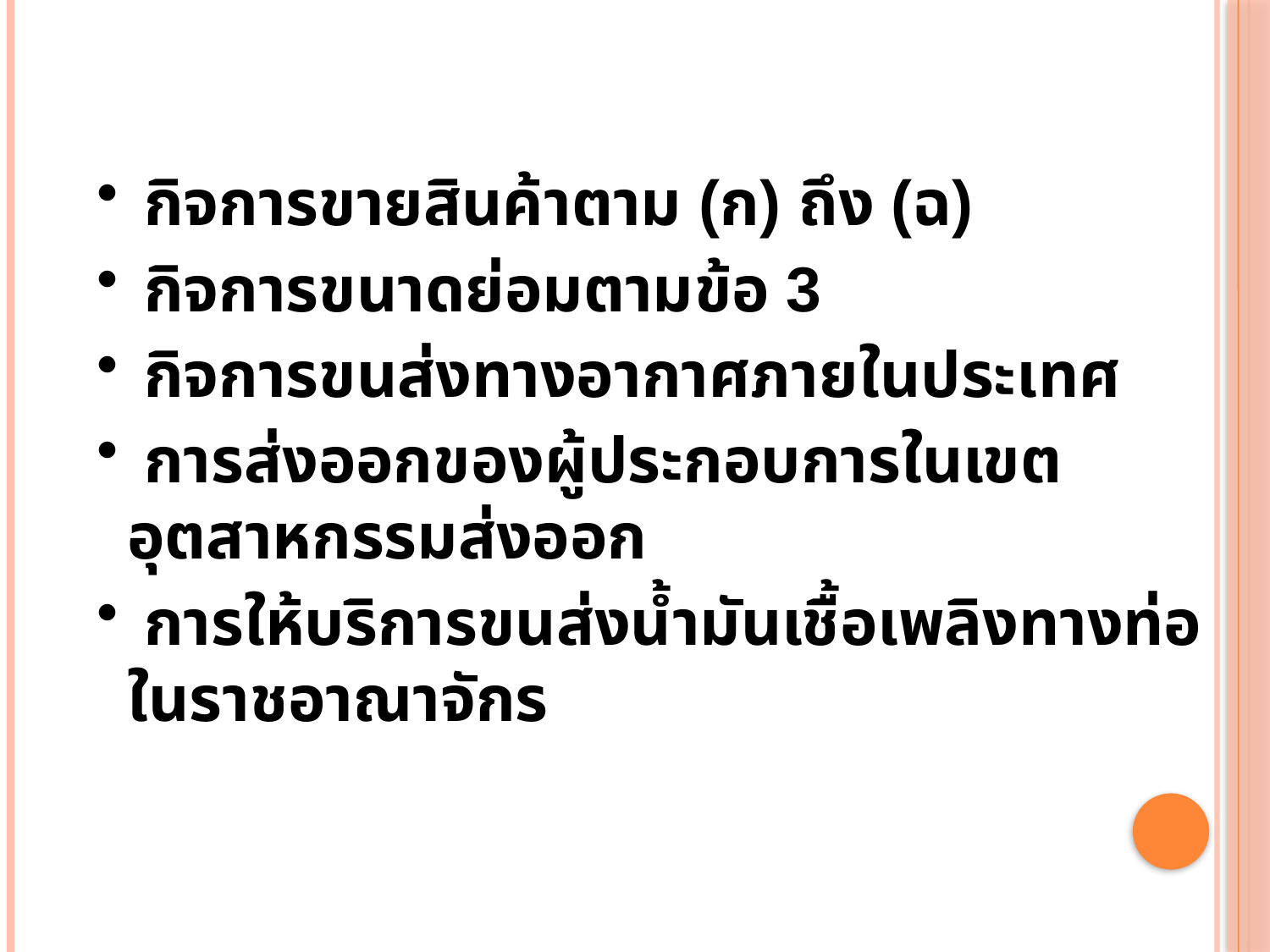

กิจการขายสินค้าตาม (ก) ถึง (ฉ)
 กิจการขนาดย่อมตามข้อ 3
 กิจการขนส่งทางอากาศภายในประเทศ
 การส่งออกของผู้ประกอบการในเขตอุตสาหกรรมส่งออก
 การให้บริการขนส่งน้ำมันเชื้อเพลิงทางท่อในราชอาณาจักร